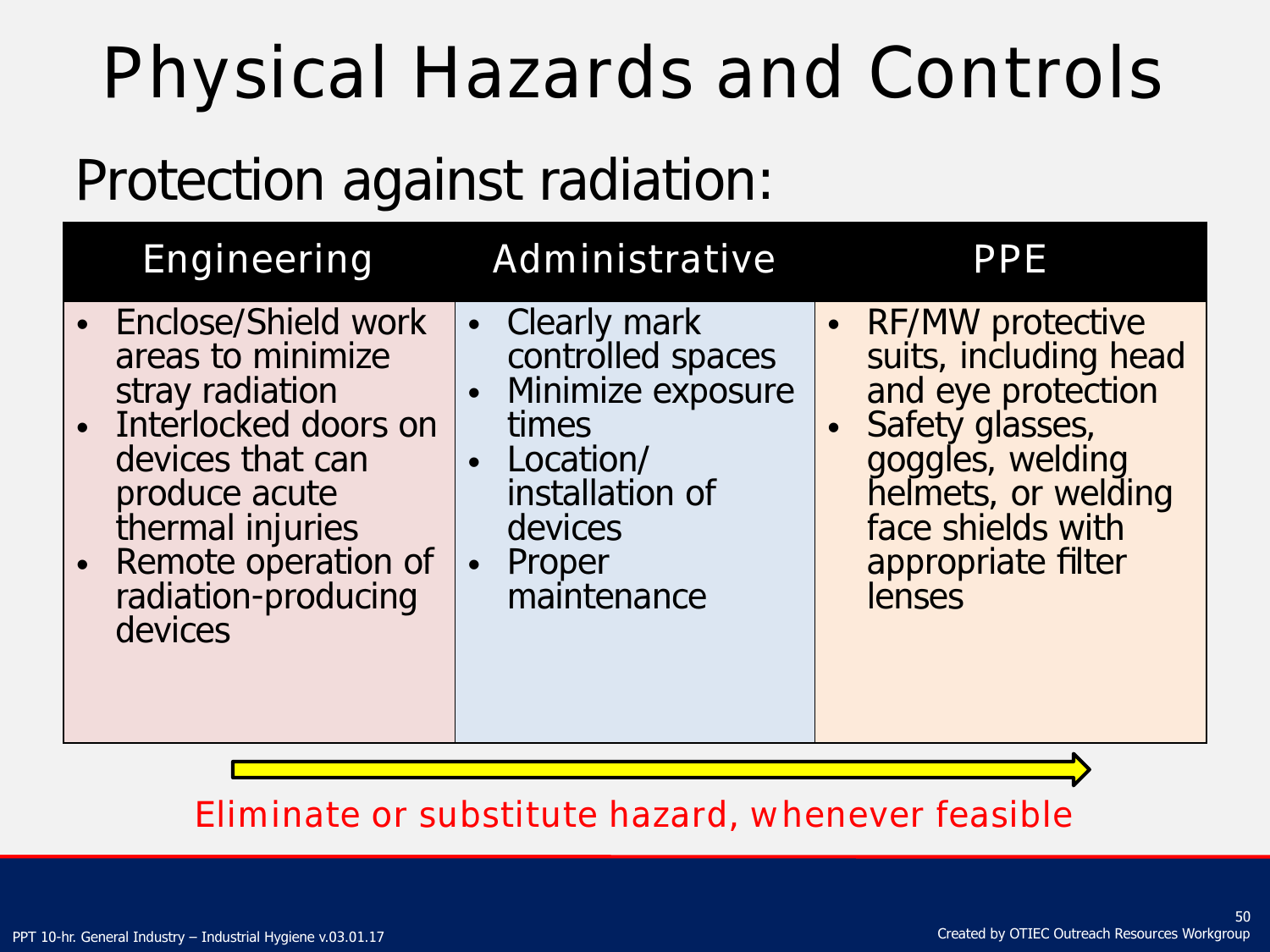

# Physical Hazards and Controls
Protection against radiation:
| Engineering | Administrative | PPE |
| --- | --- | --- |
| Enclose/Shield work areas to minimize stray radiation Interlocked doors on devices that can produce acute thermal injuries Remote operation of radiation-producing devices | Clearly mark controlled spaces Minimize exposure times Location/ installation of devices Proper maintenance | RF/MW protective suits, including head and eye protection Safety glasses, goggles, welding helmets, or welding face shields with appropriate filter lenses |

Eliminate or substitute hazard, whenever feasible